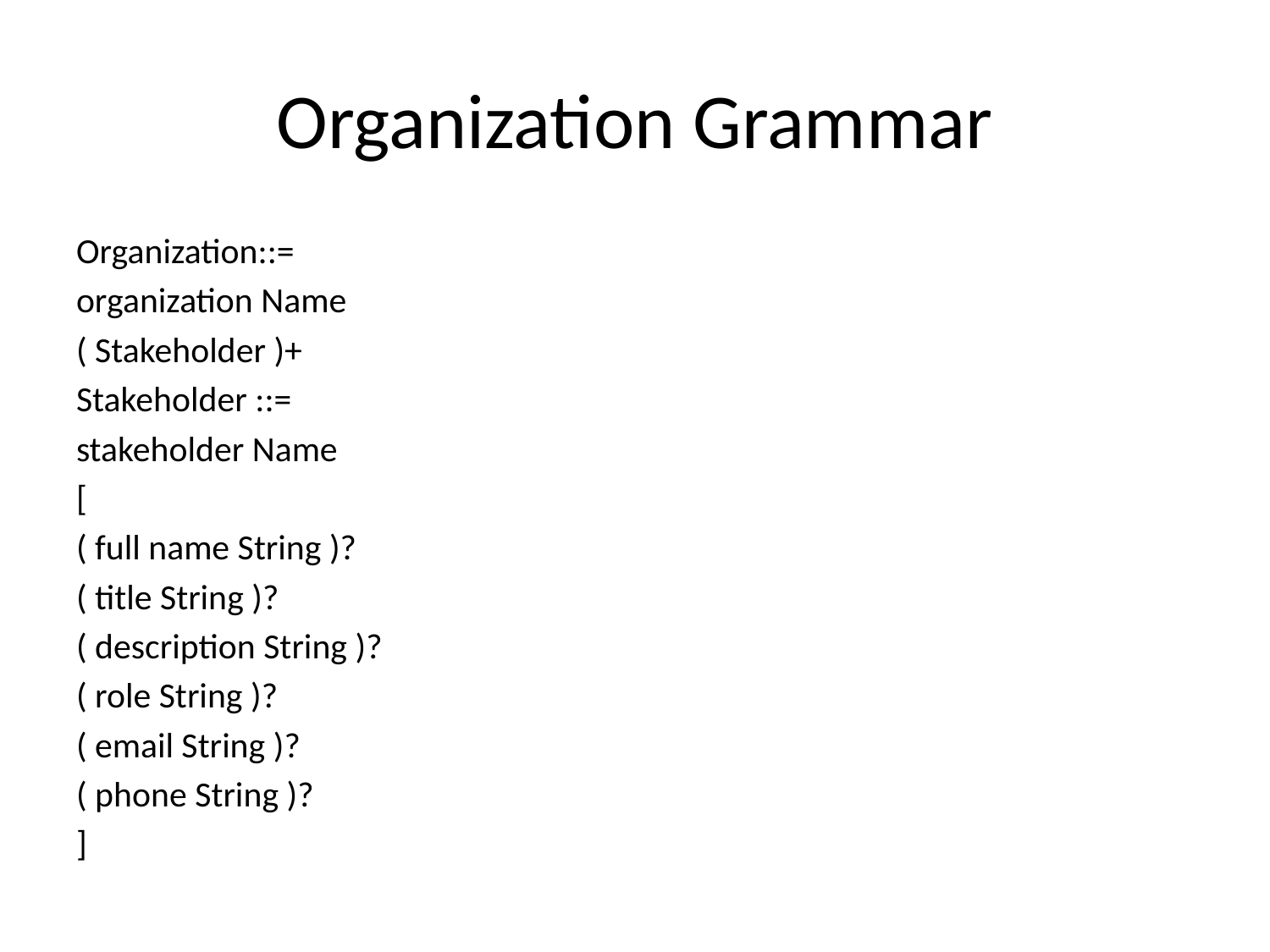

# Organization Grammar
Organization::=
organization Name
( Stakeholder )+
Stakeholder ::=
stakeholder Name
[
( full name String )?
( title String )?
( description String )?
( role String )?
( email String )?
( phone String )?
]